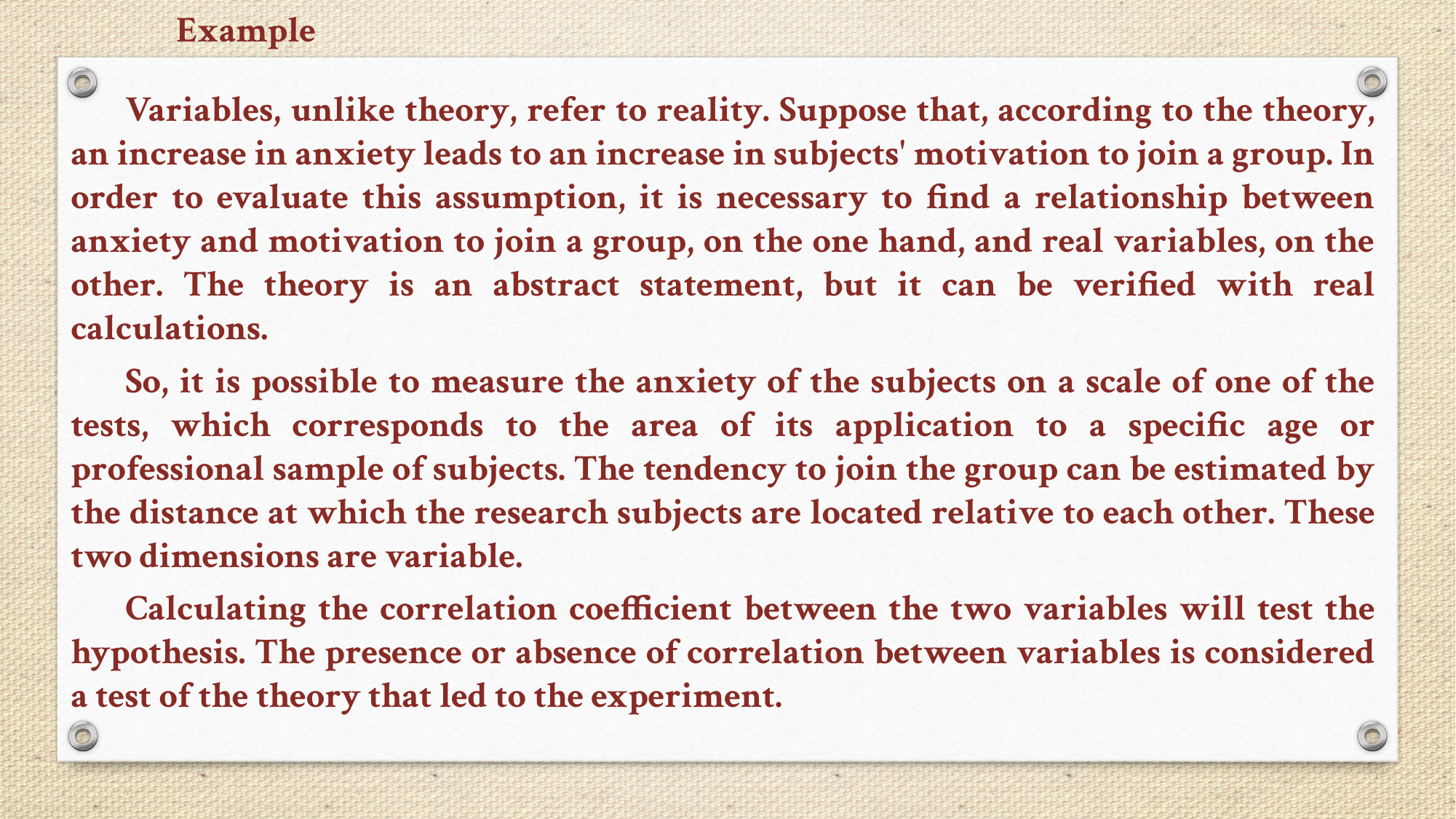

Example
Variables, unlike theory, refer to reality. Suppose that, according to the theory, an increase in anxiety leads to an increase in subjects' motivation to join a group. In order to evaluate this assumption, it is necessary to find a relationship between anxiety and motivation to join a group, on the one hand, and real variables, on the other. The theory is an abstract statement, but it can be verified with real calculations.
So, it is possible to measure the anxiety of the subjects on a scale of one of the tests, which corresponds to the area of ​​its application to a specific age or professional sample of subjects. The tendency to join the group can be estimated by the distance at which the research subjects are located relative to each other. These two dimensions are variable.
Calculating the correlation coefficient between the two variables will test the hypothesis. The presence or absence of correlation between variables is considered a test of the theory that led to the experiment.